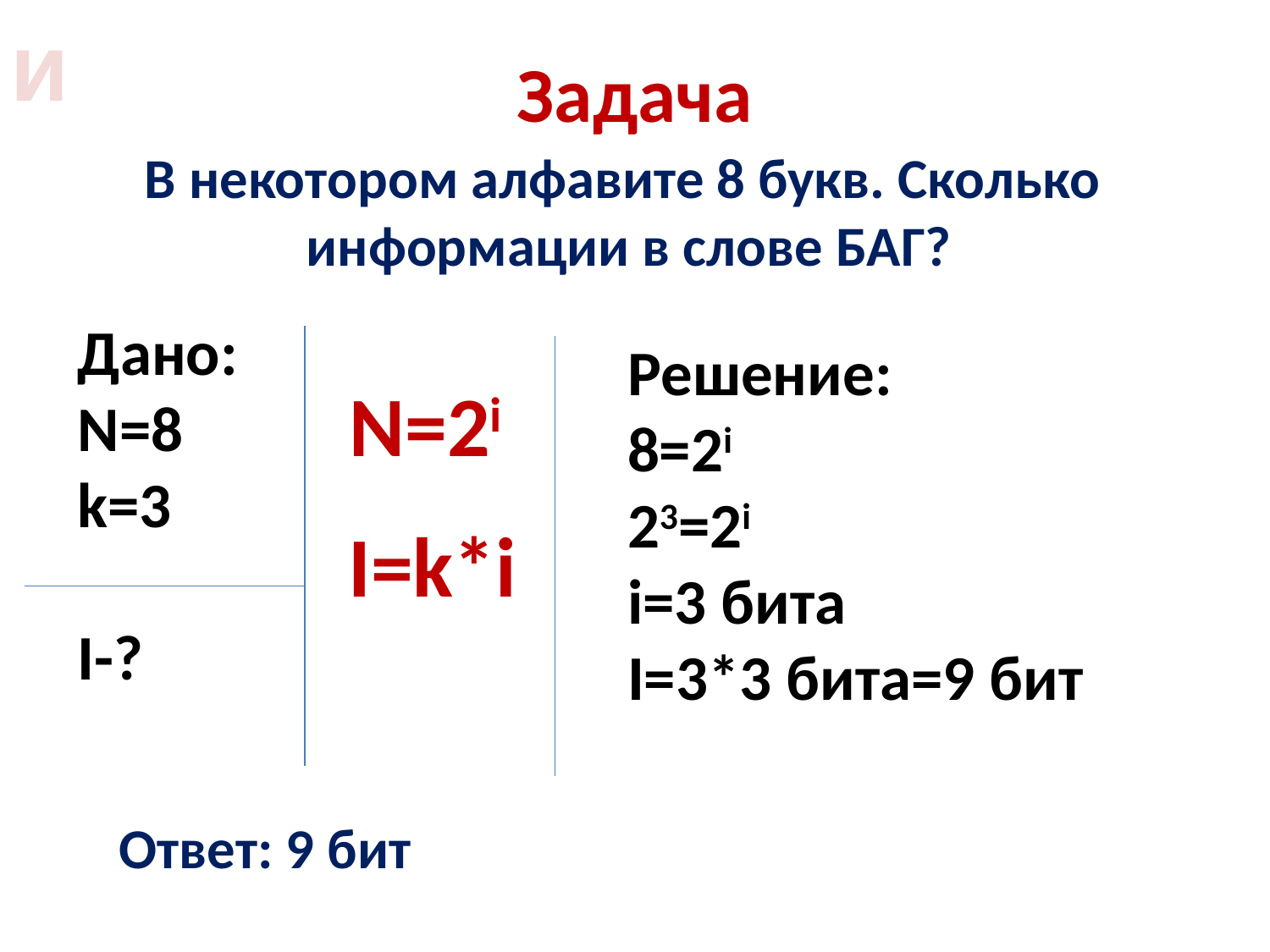

и
# Задача
В некотором алфавите 8 букв. Сколько
информации в слове БАГ?
Дано:
N=8
k=3

I-?
Решение:
8=2i
23=2i
i=3 бита
I=3*3 бита=9 бит
N=2i
I=k*i
Ответ: 9 бит